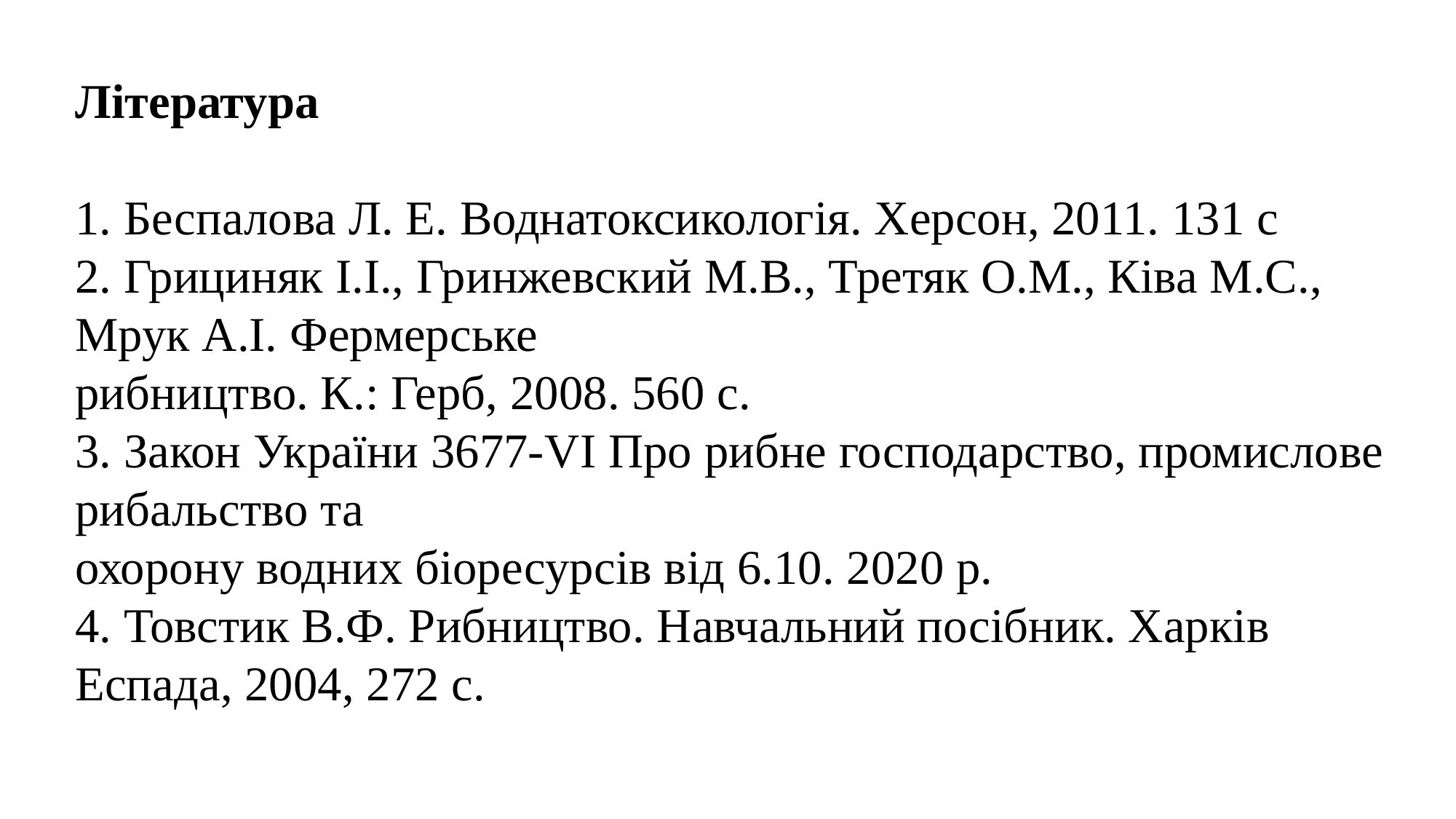

Література
1. Беспалова Л. Е. Воднатоксикологія. Херсон, 2011. 131 с
2. Грициняк І.І., Гринжевский М.В., Третяк О.М., Ківа М.С., Мрук А.І. Фермерське
рибництво. К.: Герб, 2008. 560 с.
3. Закон України 3677-VI Про рибне господарство, промислове рибальство та
охорону водних біоресурсів від 6.10. 2020 р.
4. Товстик В.Ф. Рибництво. Навчальний посібник. Харків Еспада, 2004, 272 с.